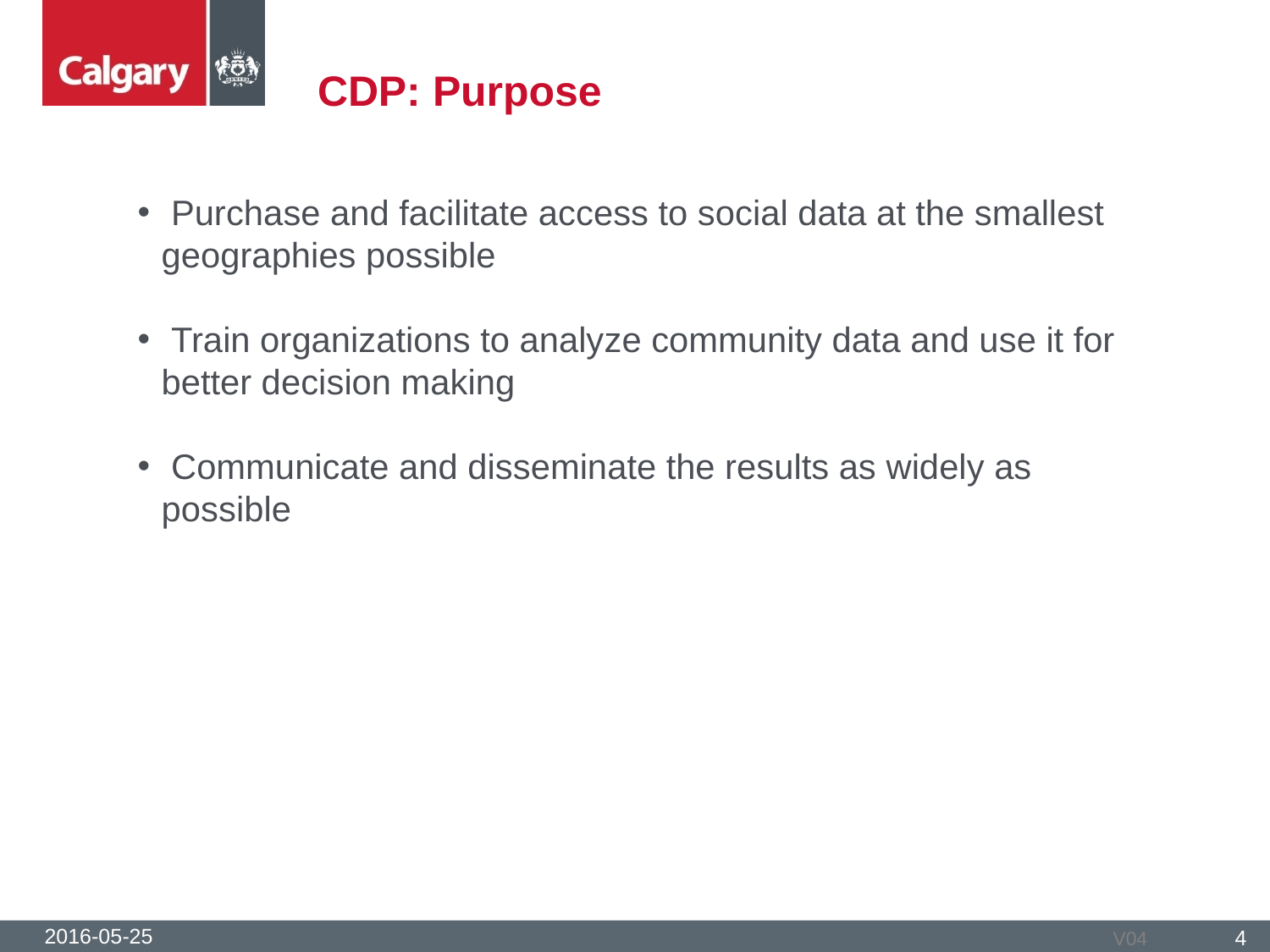

# CDP: Purpose
 Purchase and facilitate access to social data at the smallest geographies possible

 Train organizations to analyze community data and use it for better decision making

 Communicate and disseminate the results as widely as possible

2016-05-25
4